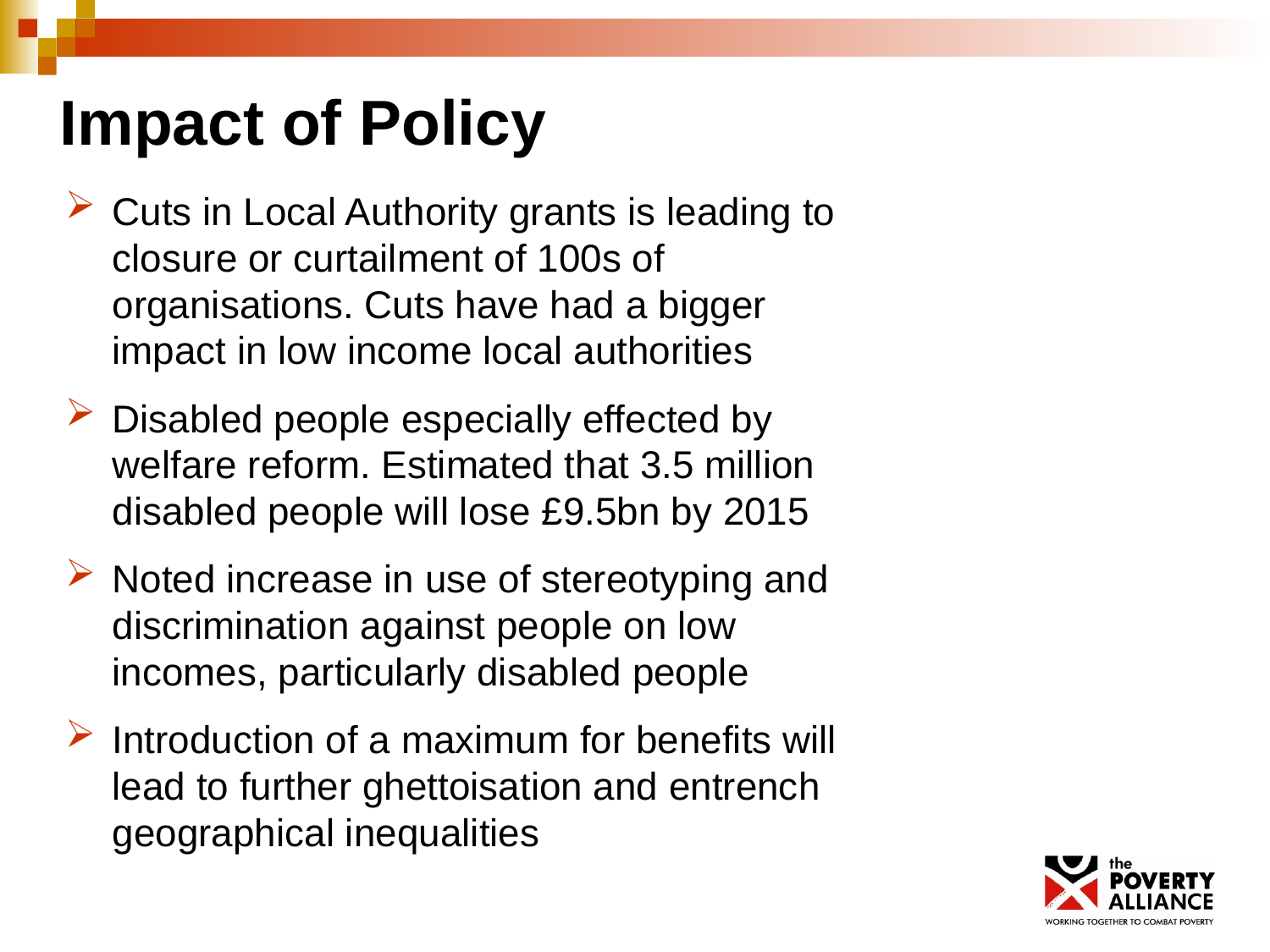

Impact of Policy
Cuts in Local Authority grants is leading to closure or curtailment of 100s of organisations. Cuts have had a bigger impact in low income local authorities
Disabled people especially effected by welfare reform. Estimated that 3.5 million disabled people will lose £9.5bn by 2015
Noted increase in use of stereotyping and discrimination against people on low incomes, particularly disabled people
Introduction of a maximum for benefits will lead to further ghettoisation and entrench geographical inequalities